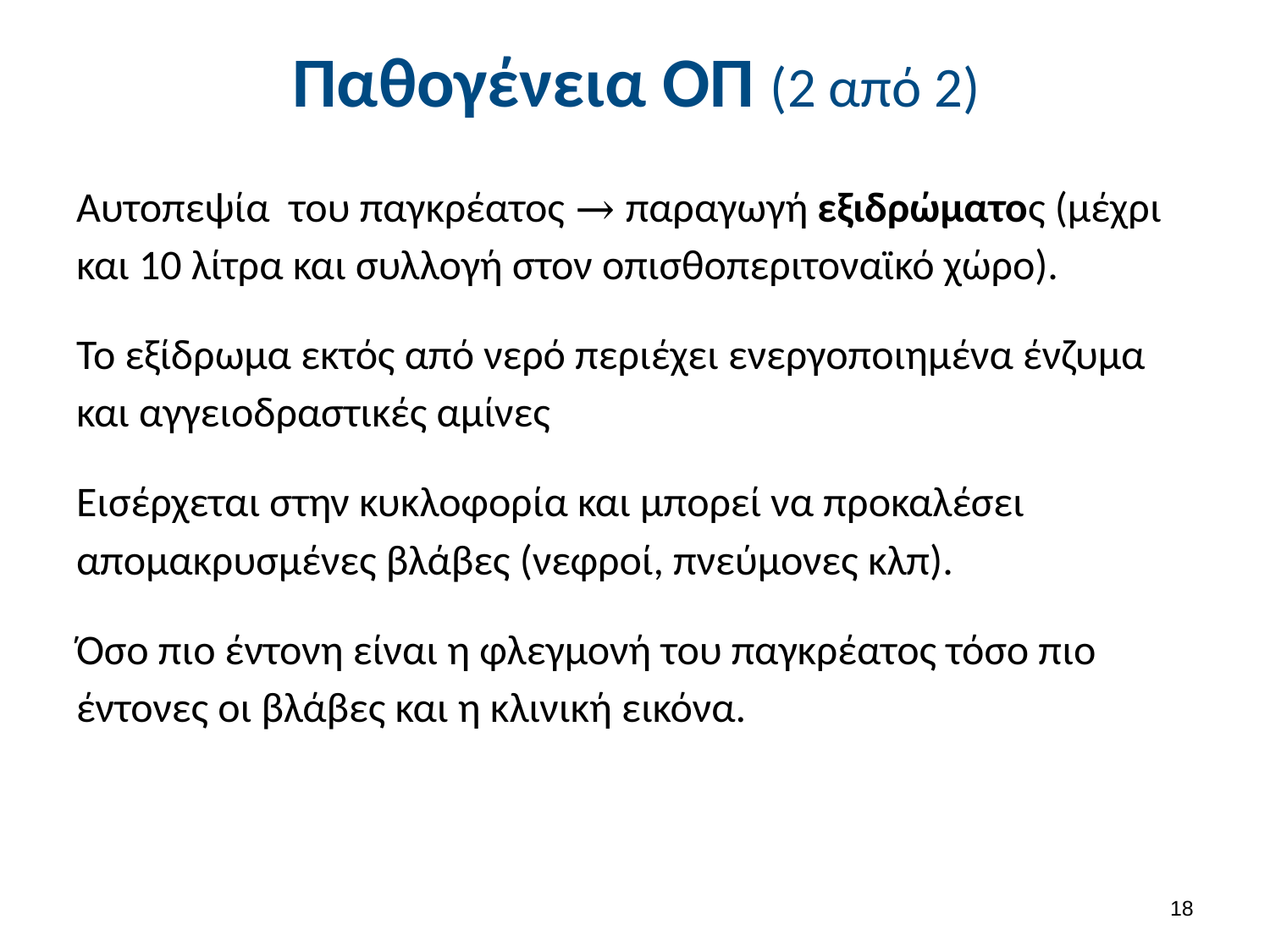

# Παθογένεια ΟΠ (2 από 2)
Αυτοπεψία  του παγκρέατος → παραγωγή εξιδρώματος (μέχρι και 10 λίτρα και συλλογή στον οπισθοπεριτοναϊκό χώρο).
Το εξίδρωμα εκτός από νερό περιέχει ενεργοποιημένα ένζυμα  και αγγειοδραστικές αμίνες
Εισέρχεται στην κυκλοφορία και μπορεί να προκαλέσει απομακρυσμένες βλάβες (νεφροί, πνεύμονες κλπ).
Όσο πιο έντονη είναι η φλεγμονή του παγκρέατος τόσο πιο έντονες οι βλάβες και η κλινική εικόνα.
18